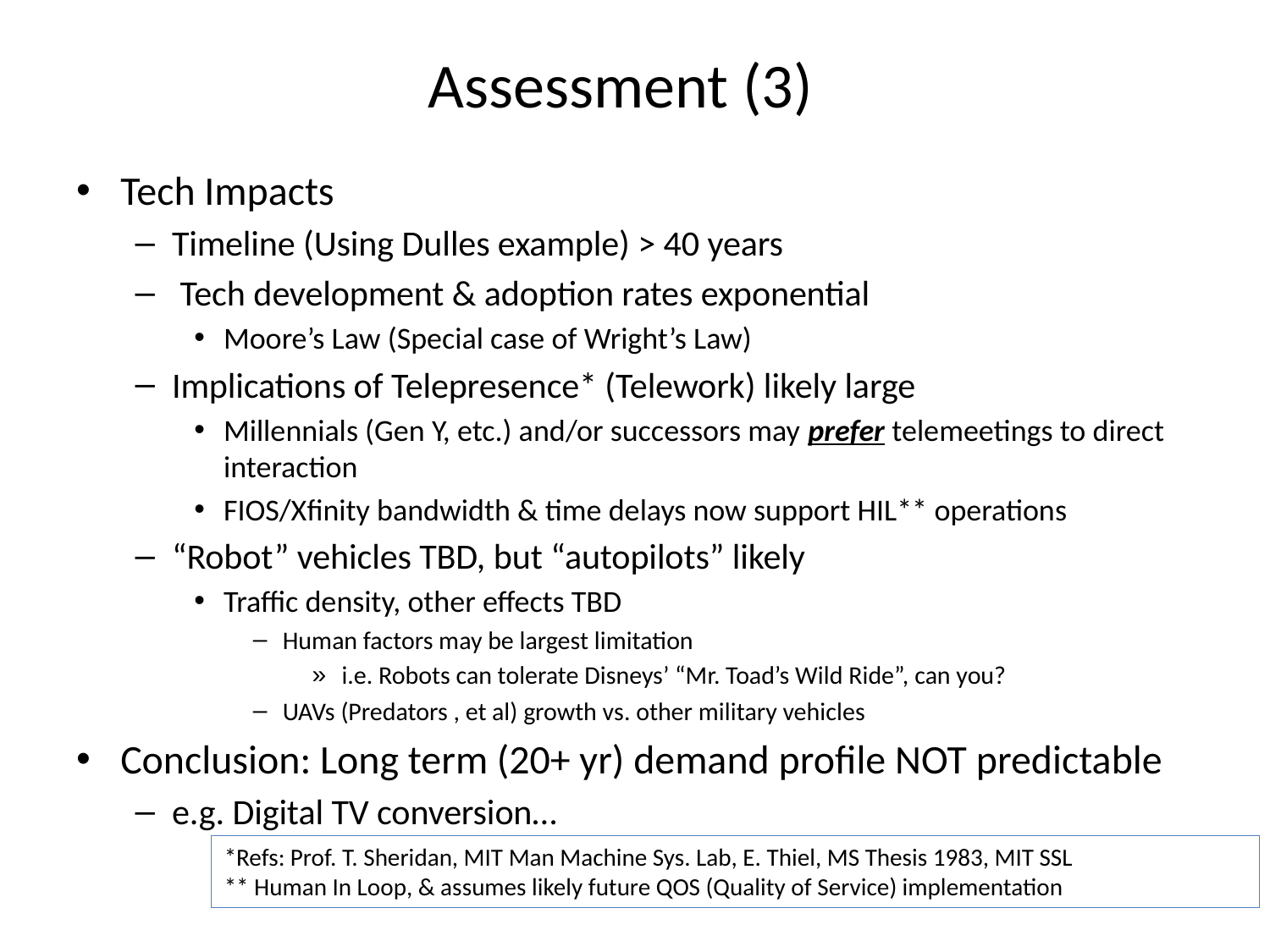

# Assessment (3)
Tech Impacts
Timeline (Using Dulles example) > 40 years
 Tech development & adoption rates exponential
Moore’s Law (Special case of Wright’s Law)
Implications of Telepresence* (Telework) likely large
Millennials (Gen Y, etc.) and/or successors may prefer telemeetings to direct interaction
FIOS/Xfinity bandwidth & time delays now support HIL** operations
“Robot” vehicles TBD, but “autopilots” likely
Traffic density, other effects TBD
Human factors may be largest limitation
i.e. Robots can tolerate Disneys’ “Mr. Toad’s Wild Ride”, can you?
UAVs (Predators , et al) growth vs. other military vehicles
Conclusion: Long term (20+ yr) demand profile NOT predictable
e.g. Digital TV conversion…

*Refs: Prof. T. Sheridan, MIT Man Machine Sys. Lab, E. Thiel, MS Thesis 1983, MIT SSL
** Human In Loop, & assumes likely future QOS (Quality of Service) implementation